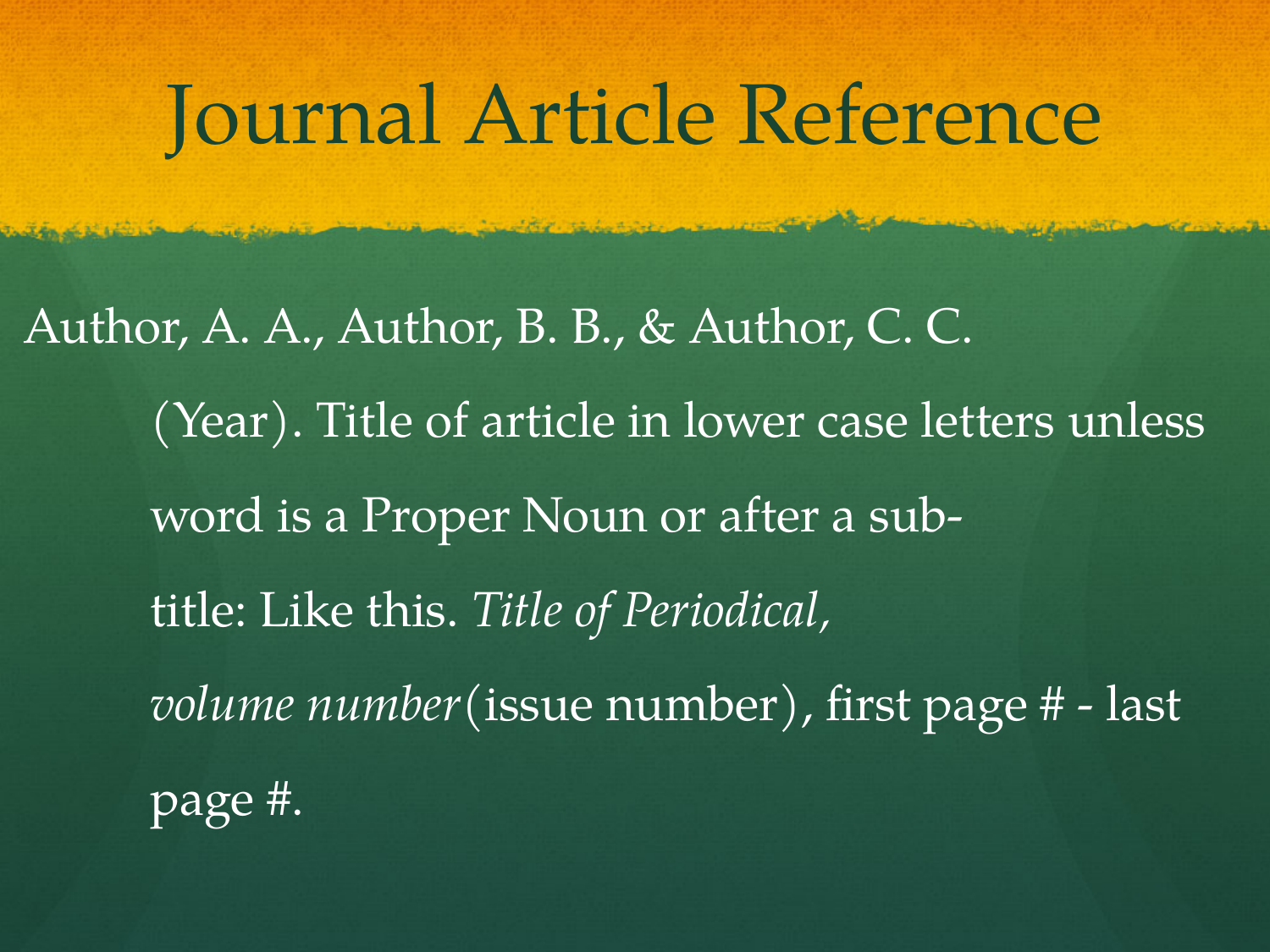

# Journal Article Reference
Author, A. A., Author, B. B., & Author, C. C.
	(Year). Title of article in lower case letters unless
	word is a Proper Noun or after a sub-
	title: Like this. Title of Periodical,
	volume number(issue number), first page # - last
	page #.